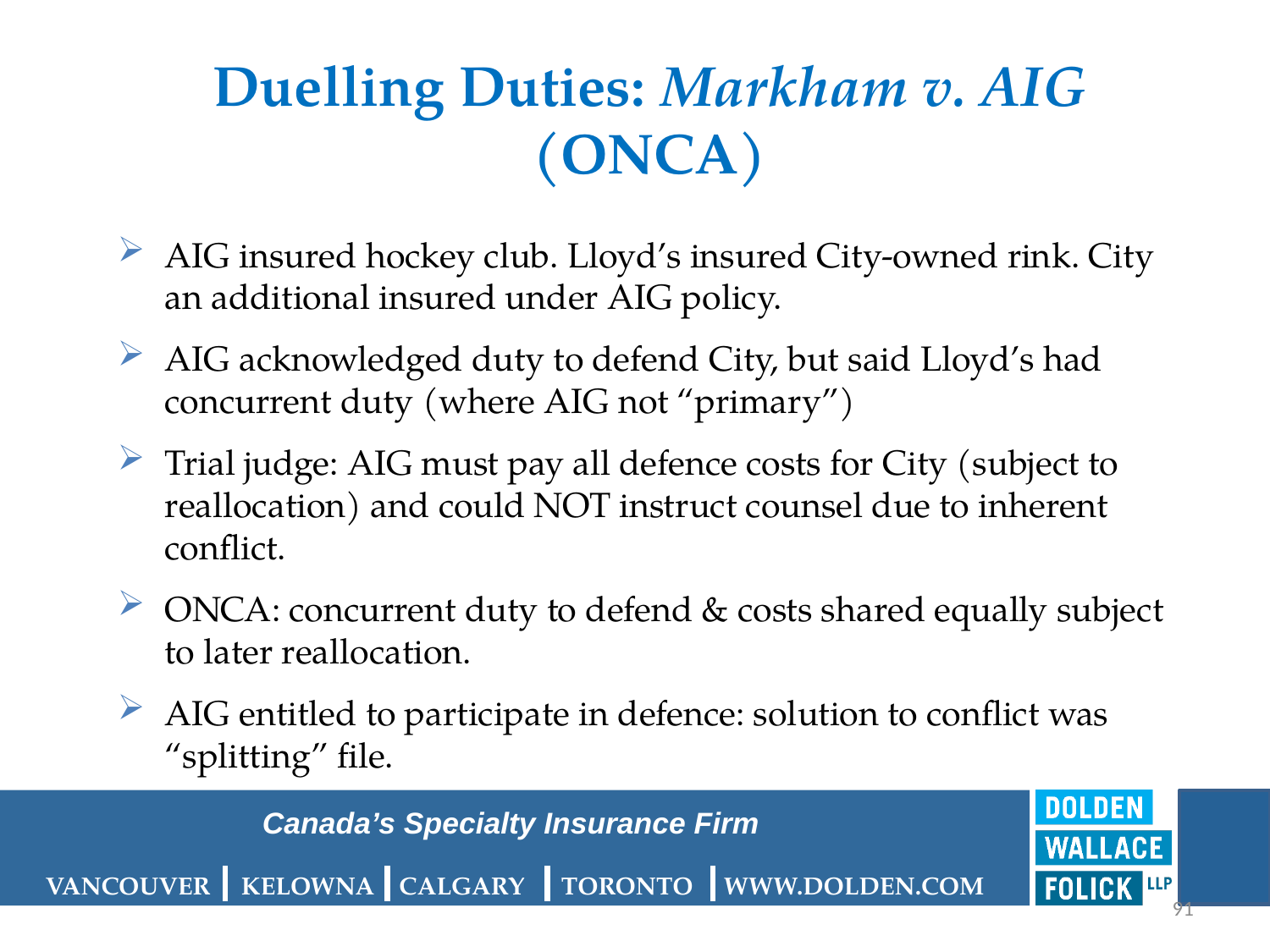

# Duelling Duties: Markham v. AIG (ONCA)
AIG insured hockey club. Lloyd’s insured City-owned rink. City an additional insured under AIG policy.
AIG acknowledged duty to defend City, but said Lloyd’s had concurrent duty (where AIG not “primary”)
Trial judge: AIG must pay all defence costs for City (subject to reallocation) and could NOT instruct counsel due to inherent conflict.
ONCA: concurrent duty to defend & costs shared equally subject to later reallocation.
AIG entitled to participate in defence: solution to conflict was “splitting” file.

91